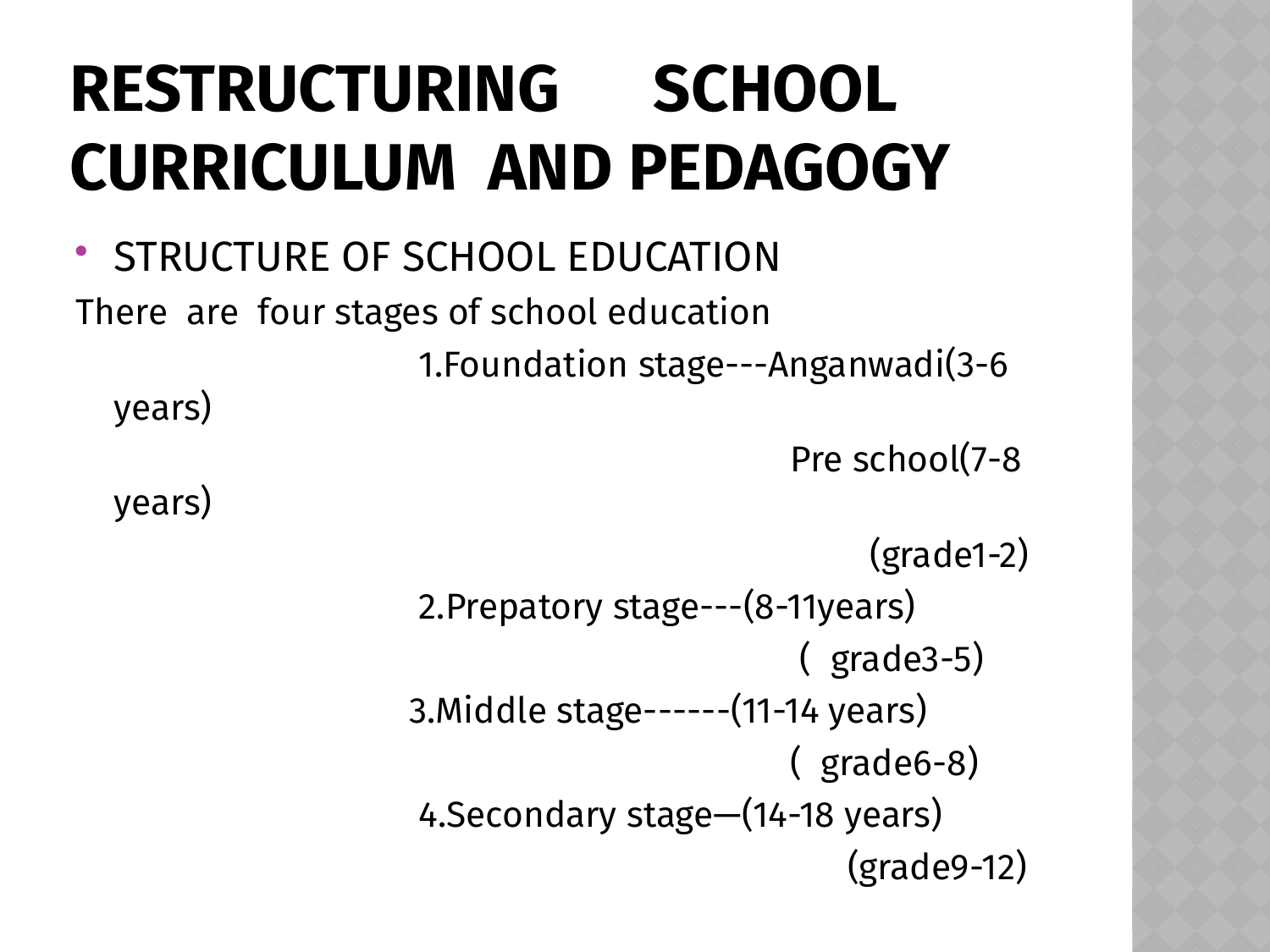

# RESTRUCTURING      SCHOOL CURRICULUM  AND PEDAGOGY
STRUCTURE OF SCHOOL EDUCATION
There  are  four stages of school education
                                    1.Foundation stage---Anganwadi(3-6 years)
                                                                           Pre school(7-8 years)
                                                                             	(grade1-2)
                                    2.Prepatory stage---(8-11years)
                                                                            (  grade3-5)
                                   3.Middle stage------(11-14 years)
                                                                           (  grade6-8)
                                    4.Secondary stage—(14-18 years)
                                                                                 (grade9-12)